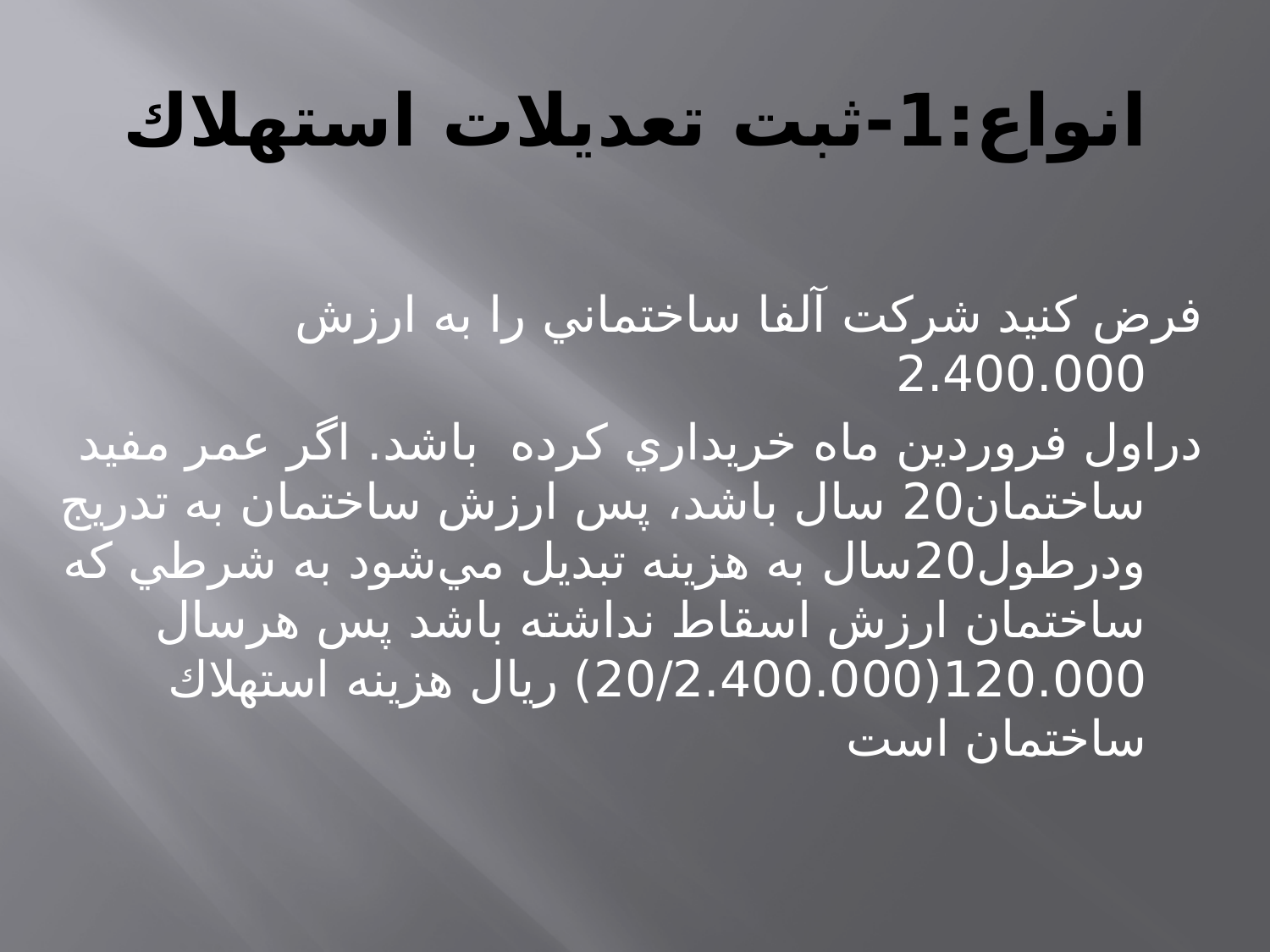

# انواع:1-ثبت تعديلات استهلاك
فرض كنيد شركت آلفا ساختماني را به ارزش 2.400.000
دراول فروردين ماه خريداري كرده  باشد. اگر عمر مفيد ساختمان20 سال باشد، پس ارزش ساختمان به تدريج ودرطول20سال به هزينه تبديل مي‌شود به شرطي كه ساختمان ارزش اسقاط نداشته باشد پس هرسال 120.000(20/2.400.000) ريال هزينه استهلاك ساختمان است